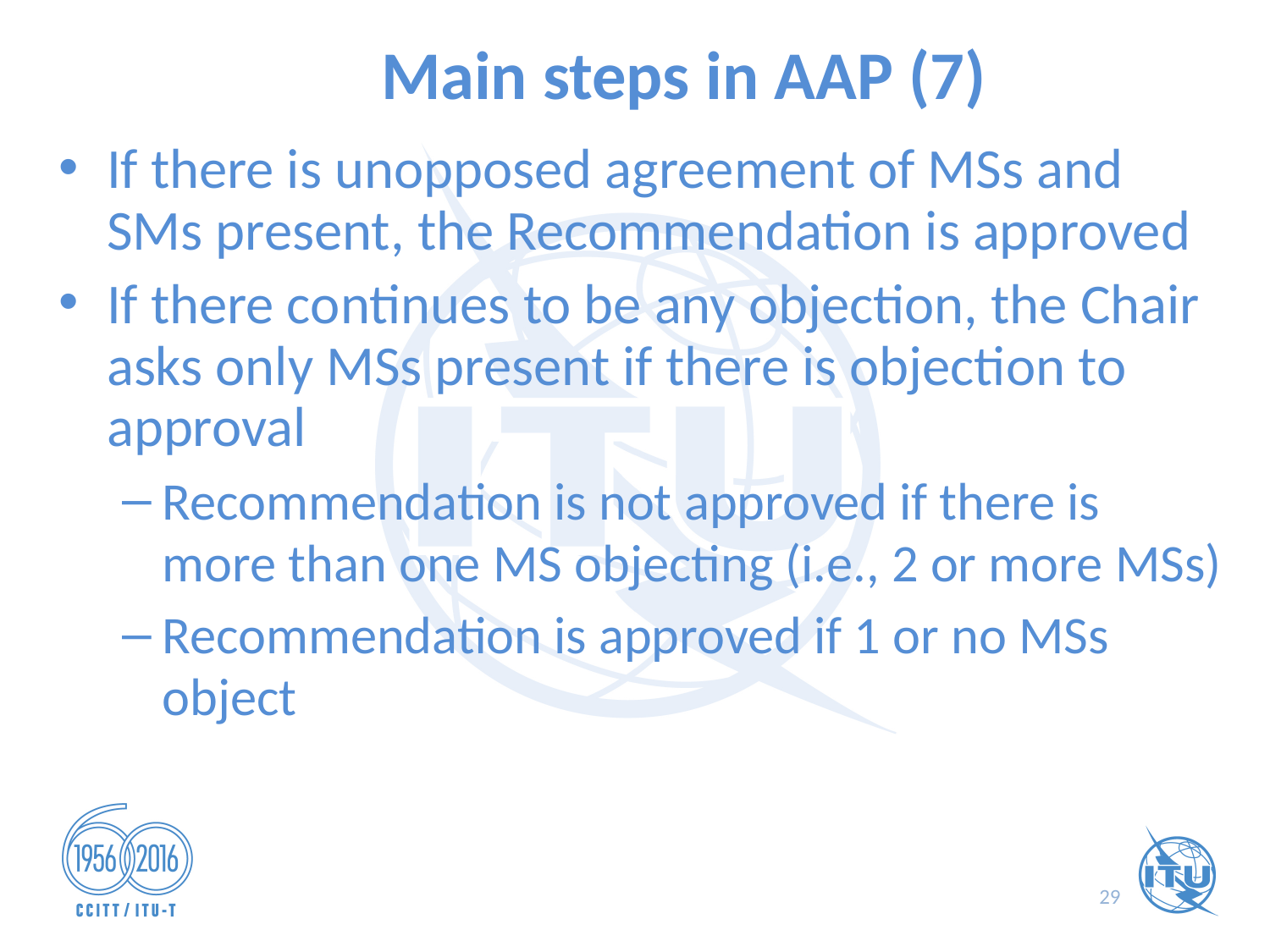

# Main steps in AAP (7)
If there is unopposed agreement of MSs and SMs present, the Recommendation is approved
If there continues to be any objection, the Chair asks only MSs present if there is objection to approval
Recommendation is not approved if there is more than one MS objecting (i.e., 2 or more MSs)
Recommendation is approved if 1 or no MSs object

29